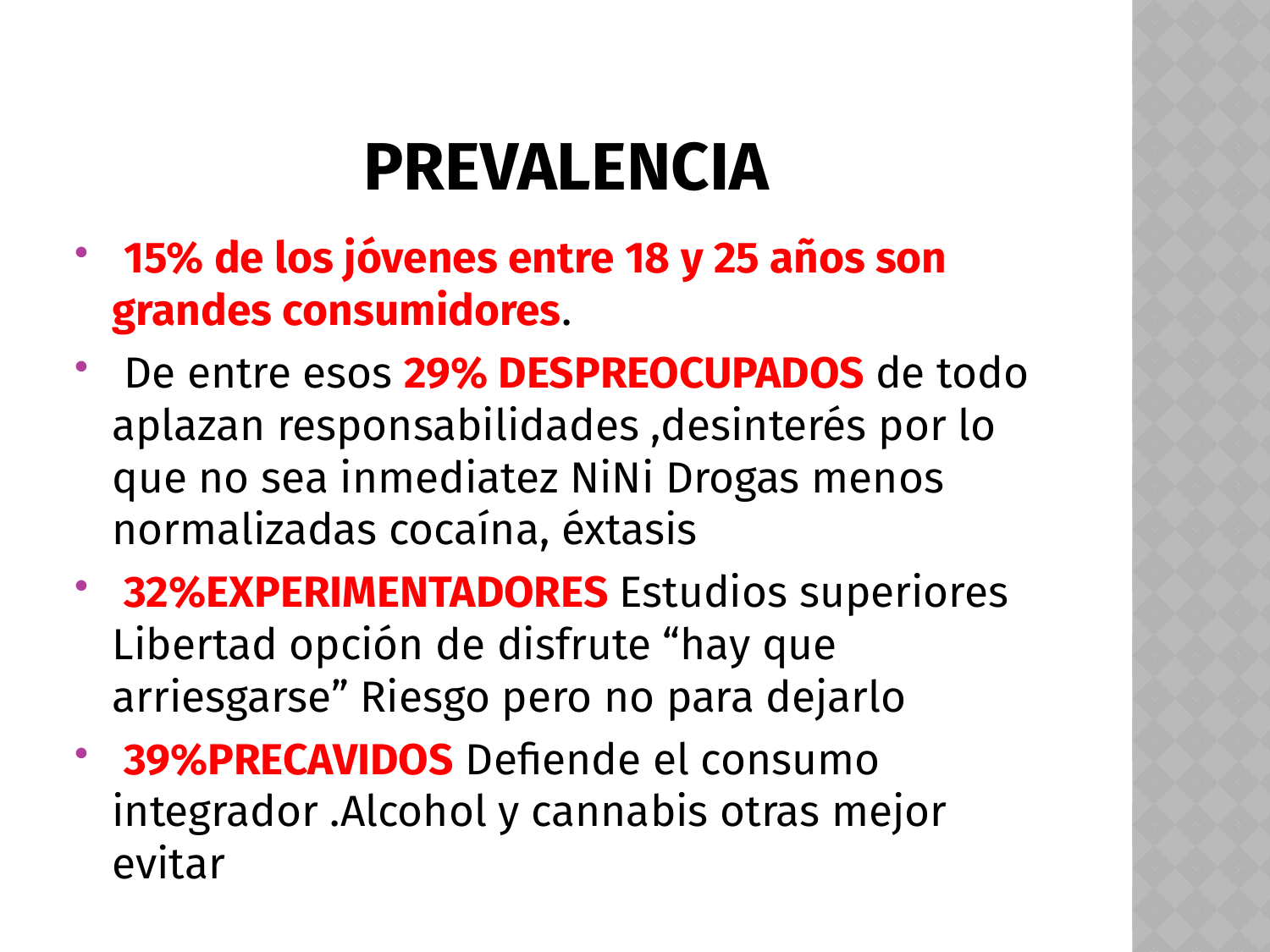

# PREVALENCIA
 15% de los jóvenes entre 18 y 25 años son grandes consumidores.
 De entre esos 29% DESPREOCUPADOS de todo aplazan responsabilidades ,desinterés por lo que no sea inmediatez NiNi Drogas menos normalizadas cocaína, éxtasis
 32%EXPERIMENTADORES Estudios superiores Libertad opción de disfrute “hay que arriesgarse” Riesgo pero no para dejarlo
 39%PRECAVIDOS Defiende el consumo integrador .Alcohol y cannabis otras mejor evitar